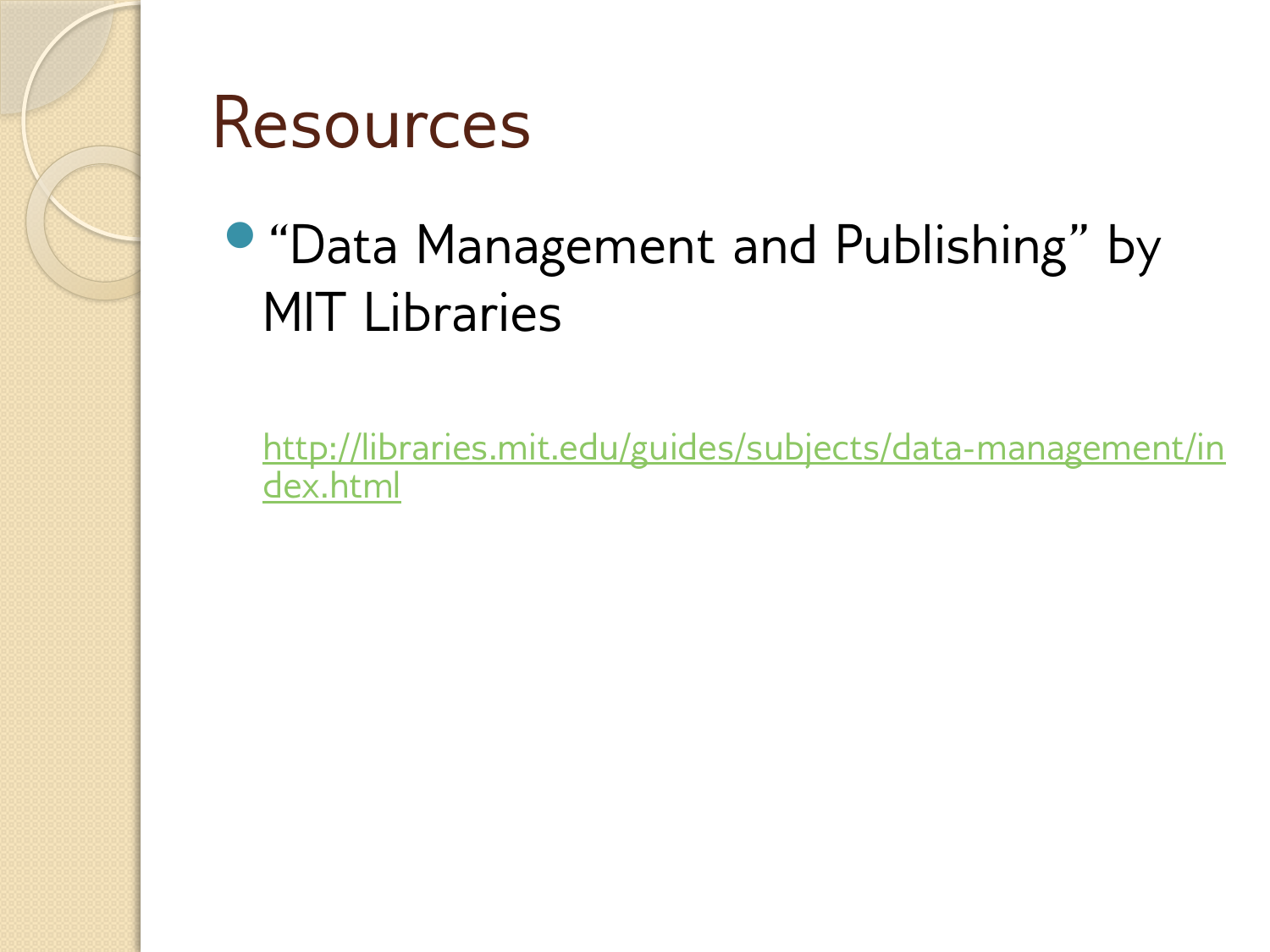

# Resources
“Data Management and Publishing” by MIT Libraries
	http://libraries.mit.edu/guides/subjects/data-management/index.html